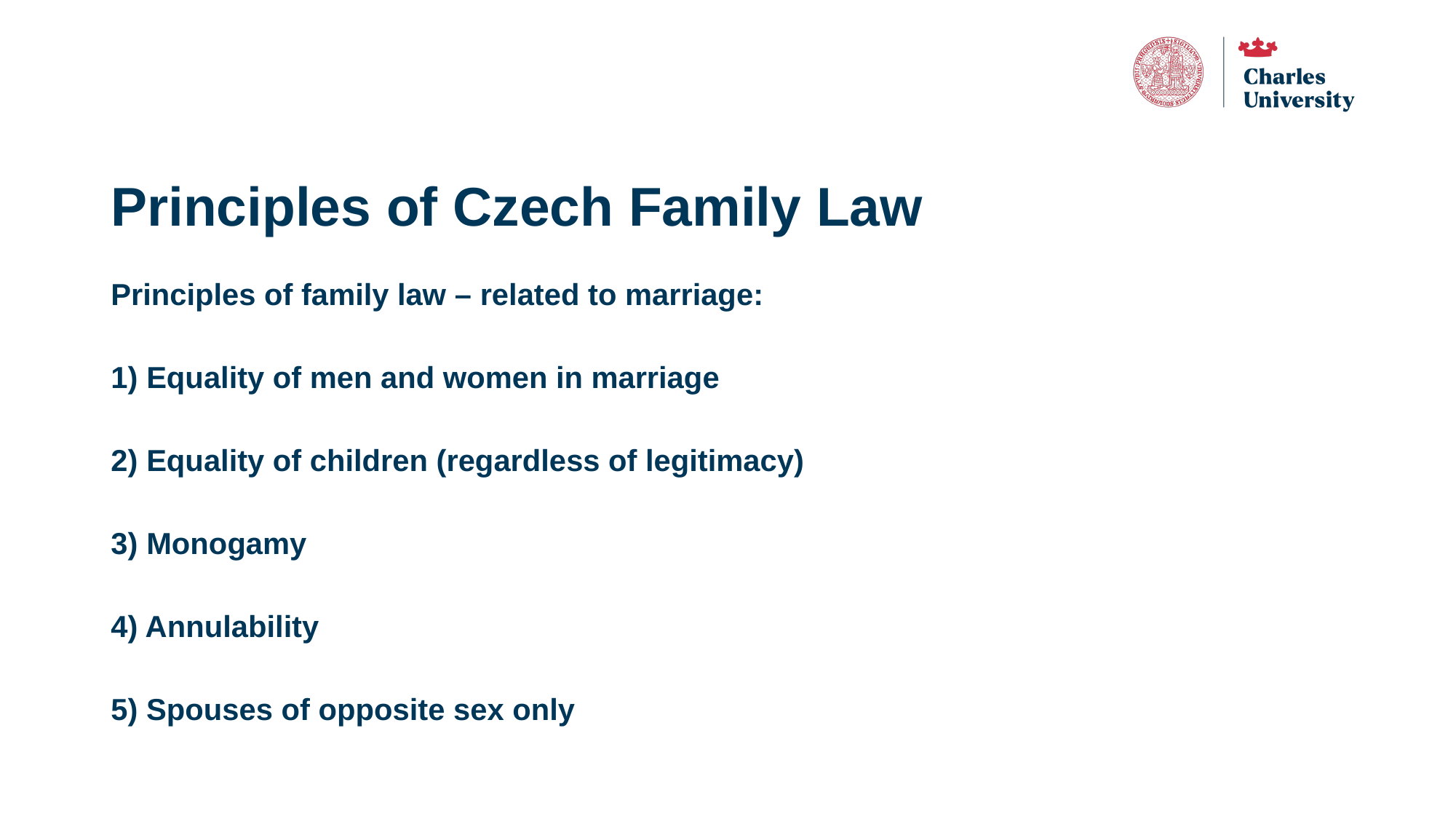

# Principles of Czech Family Law
Principles of family law – related to marriage:

1) Equality of men and women in marriage

2) Equality of children (regardless of legitimacy)

3) Monogamy

4) Annulability

5) Spouses of opposite sex only